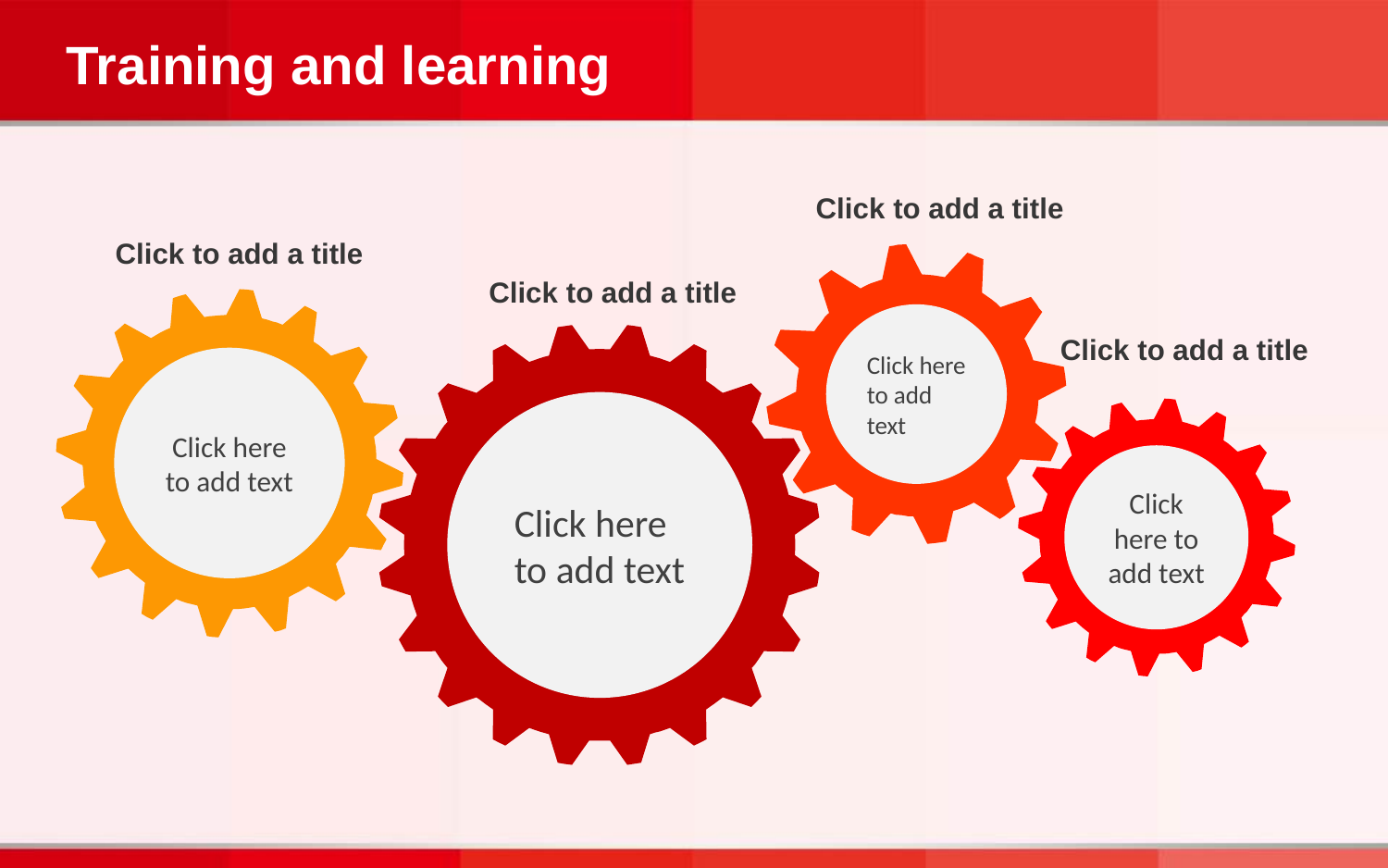

Training and learning
Click to add a title
Click to add a title

Click here to add text
Click to add a title

Click here to add text
Click to add a title

Click here to add text

Click here to add text